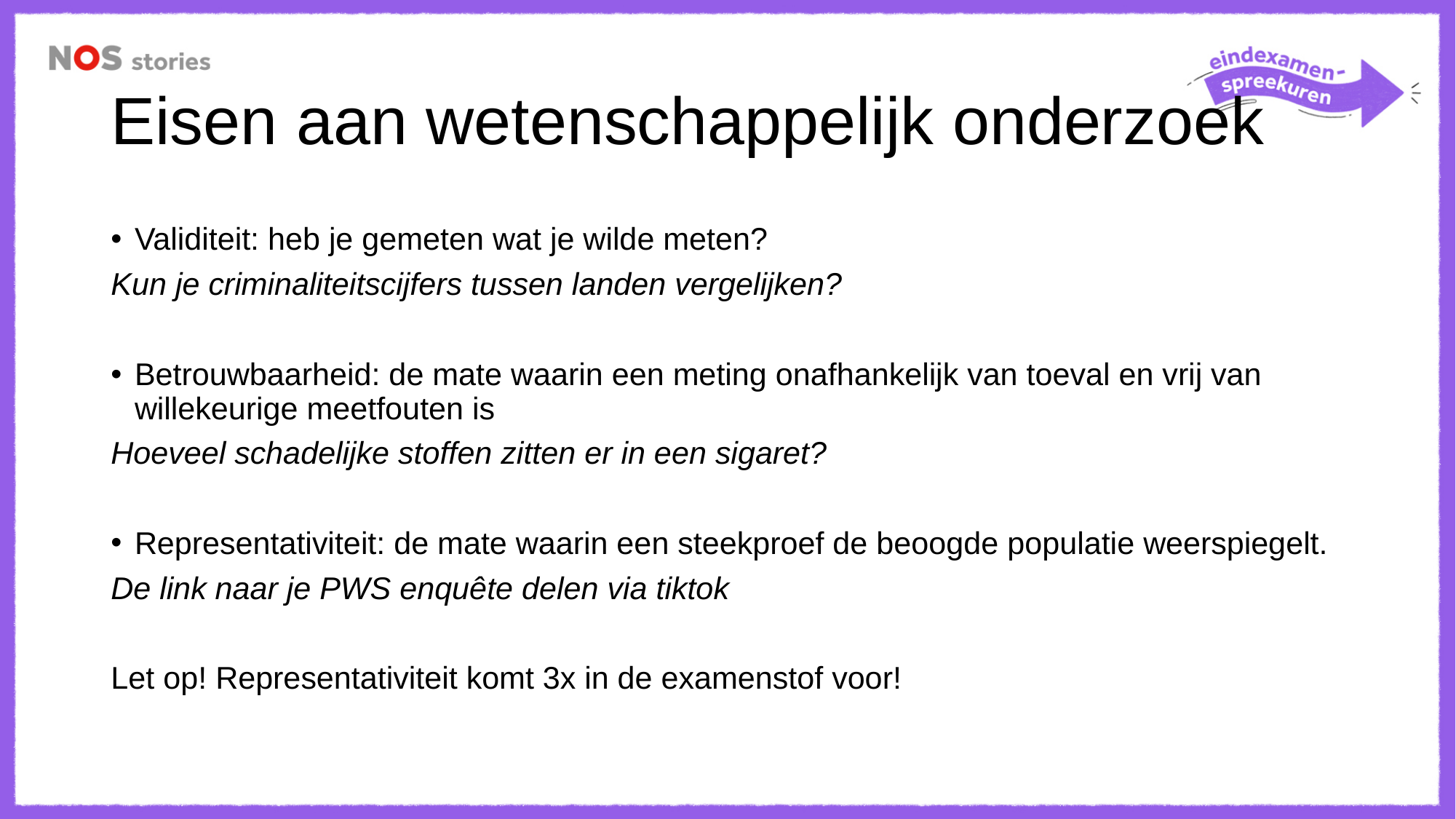

# Eisen aan wetenschappelijk onderzoek
Validiteit: heb je gemeten wat je wilde meten?
Kun je criminaliteitscijfers tussen landen vergelijken?

Betrouwbaarheid: de mate waarin een meting onafhankelijk van toeval en vrij van willekeurige meetfouten is
Hoeveel schadelijke stoffen zitten er in een sigaret?

Representativiteit: de mate waarin een steekproef de beoogde populatie weerspiegelt.
De link naar je PWS enquête delen via tiktok

Let op! Representativiteit komt 3x in de examenstof voor!